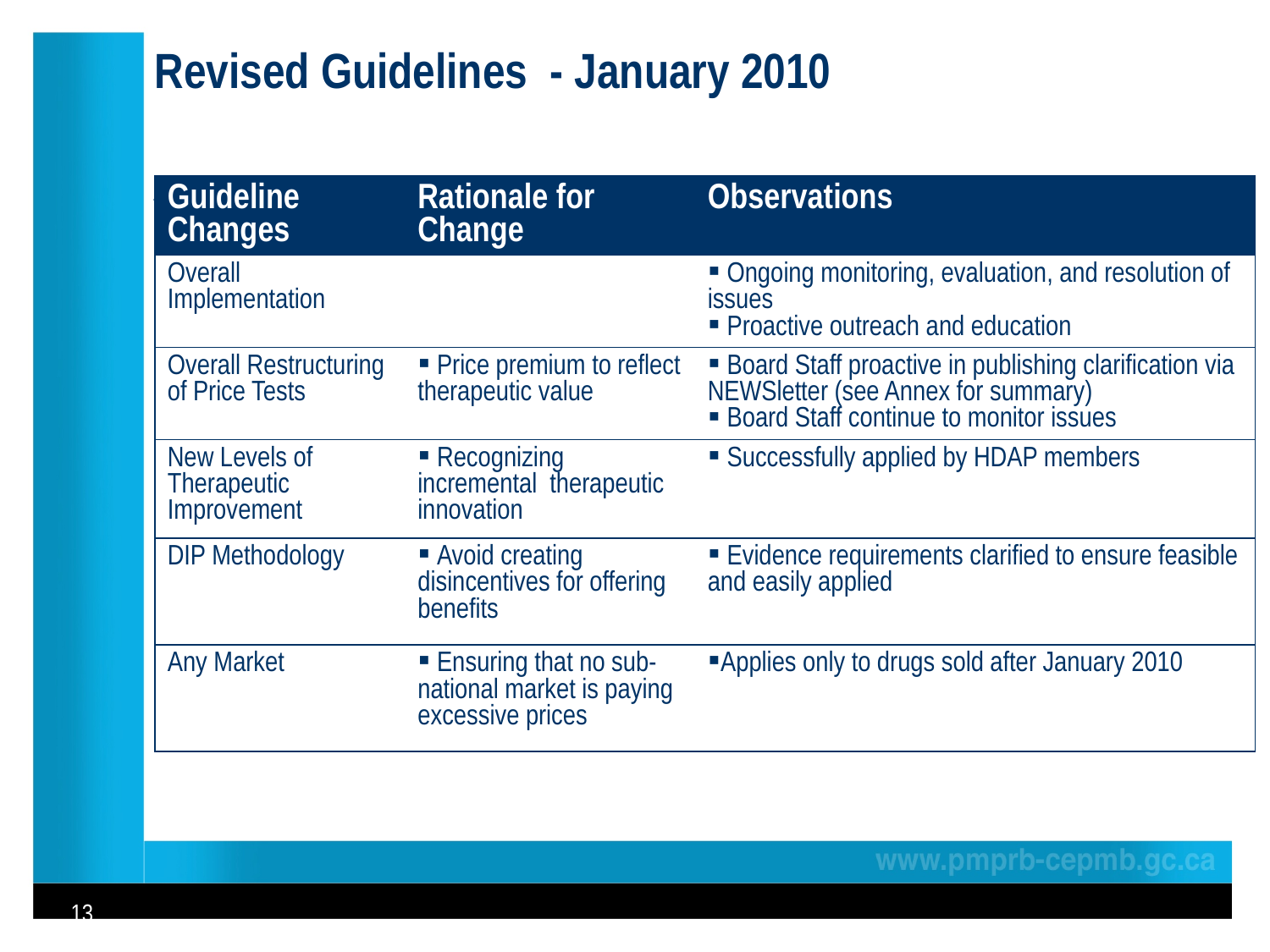

Revised Guidelines  - January 2010
________________________________________________
| Guideline Changes | Rationale for Change | Observations |
| --- | --- | --- |
| Overall Implementation |  | Ongoing monitoring, evaluation, and resolution of issues Proactive outreach and education |
| Overall Restructuring of Price Tests | Price premium to reflect therapeutic value | Board Staff proactive in publishing clarification via NEWSletter (see Annex for summary) Board Staff continue to monitor issues |
| New Levels of Therapeutic Improvement | Recognizing incremental therapeutic innovation | Successfully applied by HDAP members |
| DIP Methodology | Avoid creating disincentives for offering benefits | Evidence requirements clarified to ensure feasible and easily applied |
| Any Market | Ensuring that no sub-national market is paying excessive prices | Applies only to drugs sold after January 2010 |

13